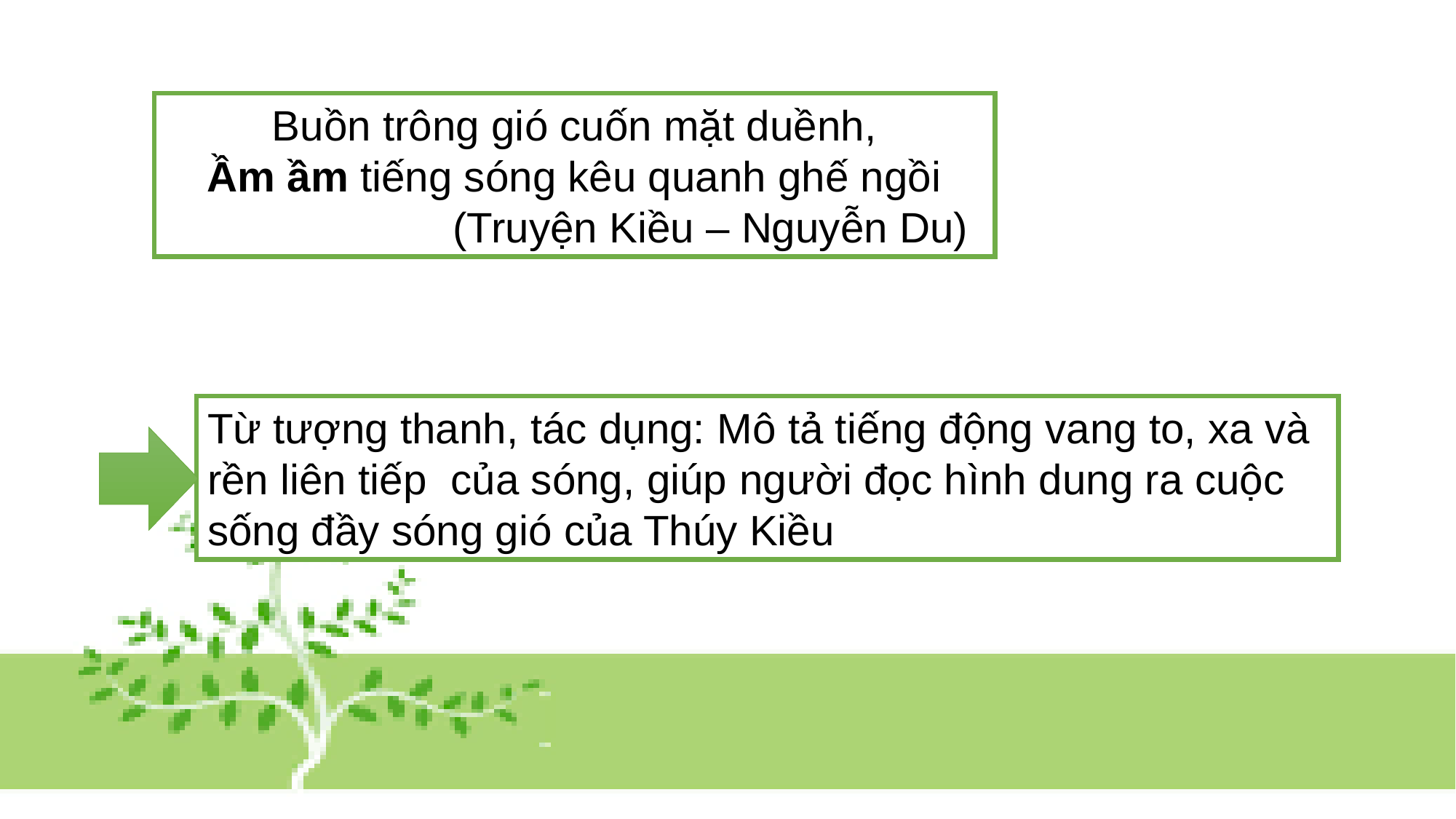

Buồn trông gió cuốn mặt duềnh,
Ầm ầm tiếng sóng kêu quanh ghế ngồi
                       (Truyện Kiều – Nguyễn Du)
Từ tượng thanh, tác dụng: Mô tả tiếng động vang to, xa và rền liên tiếp  của sóng, giúp người đọc hình dung ra cuộc sống đầy sóng gió của Thúy Kiều